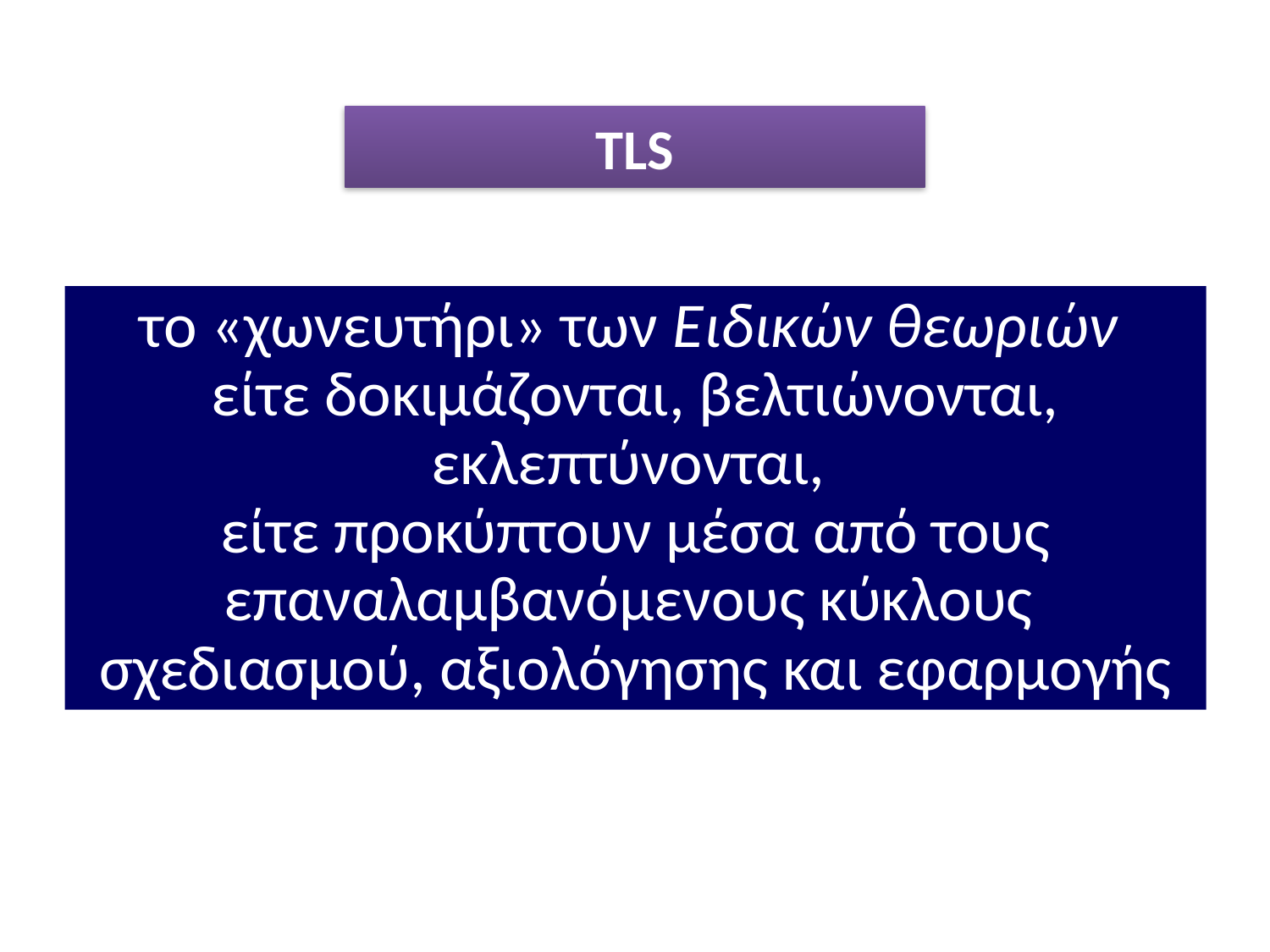

# TLS
το «χωνευτήρι» των Ειδικών θεωριών
είτε δοκιμάζονται, βελτιώνονται, εκλεπτύνονται,
είτε προκύπτουν μέσα από τους επαναλαμβανόμενους κύκλους
σχεδιασμού, αξιολόγησης και εφαρμογής